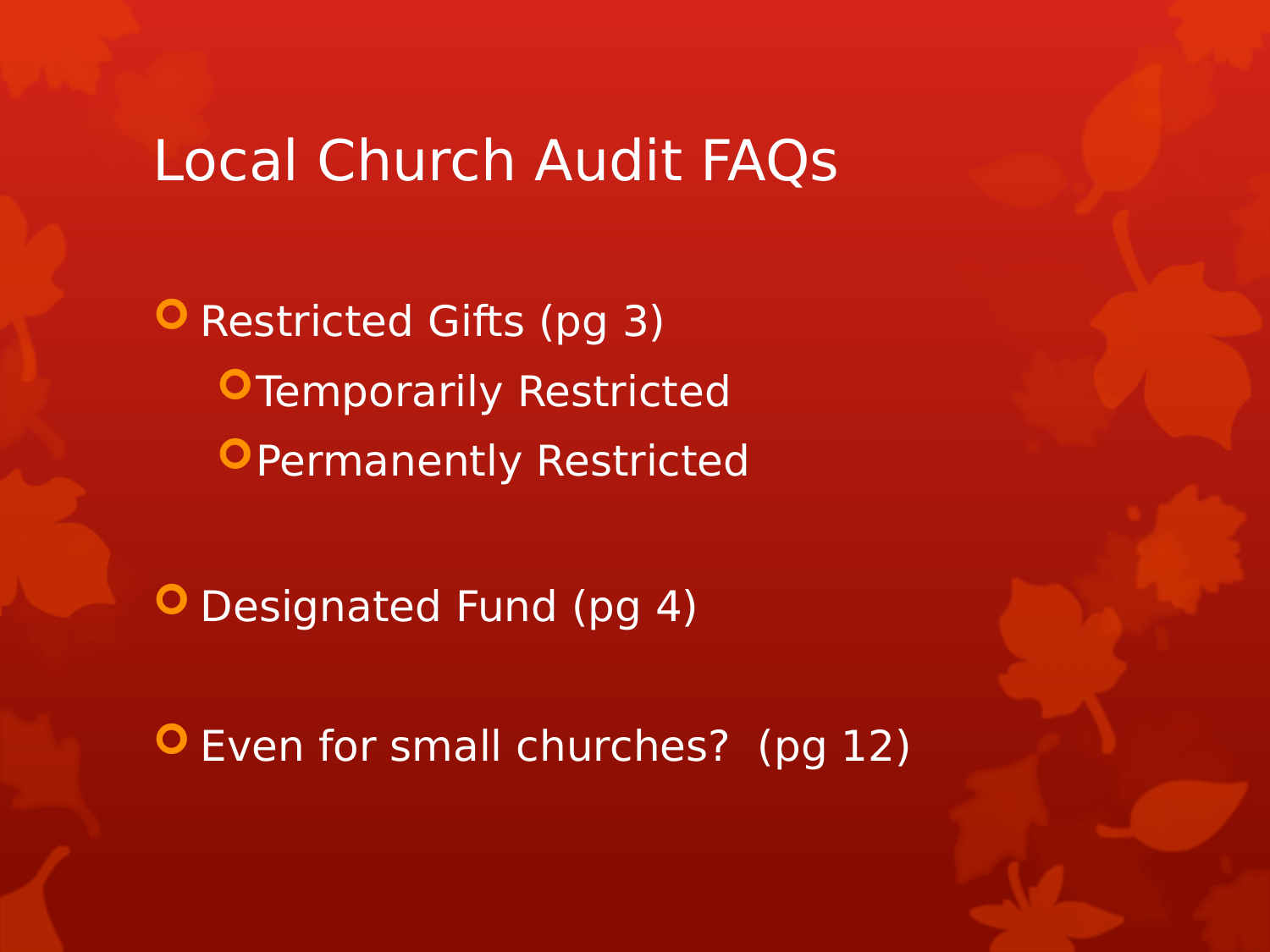

# Local Church Audit FAQs
Restricted Gifts (pg 3)
Temporarily Restricted
Permanently Restricted

Designated Fund (pg 4)

Even for small churches?  (pg 12)